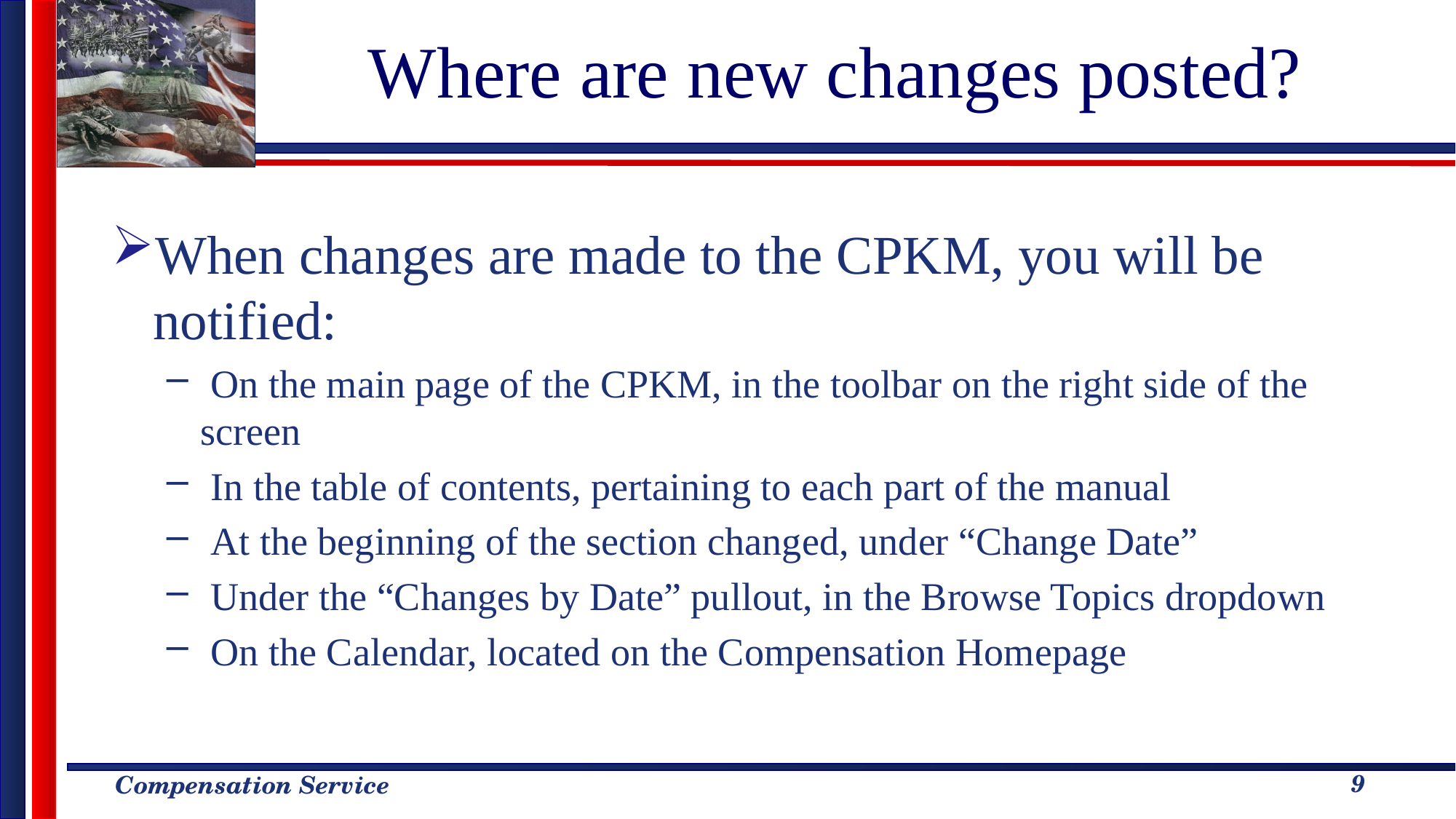

# Where are new changes posted?
When changes are made to the CPKM, you will be notified:
 On the main page of the CPKM, in the toolbar on the right side of the screen
 In the table of contents, pertaining to each part of the manual
 At the beginning of the section changed, under “Change Date”
 Under the “Changes by Date” pullout, in the Browse Topics dropdown
 On the Calendar, located on the Compensation Homepage

9